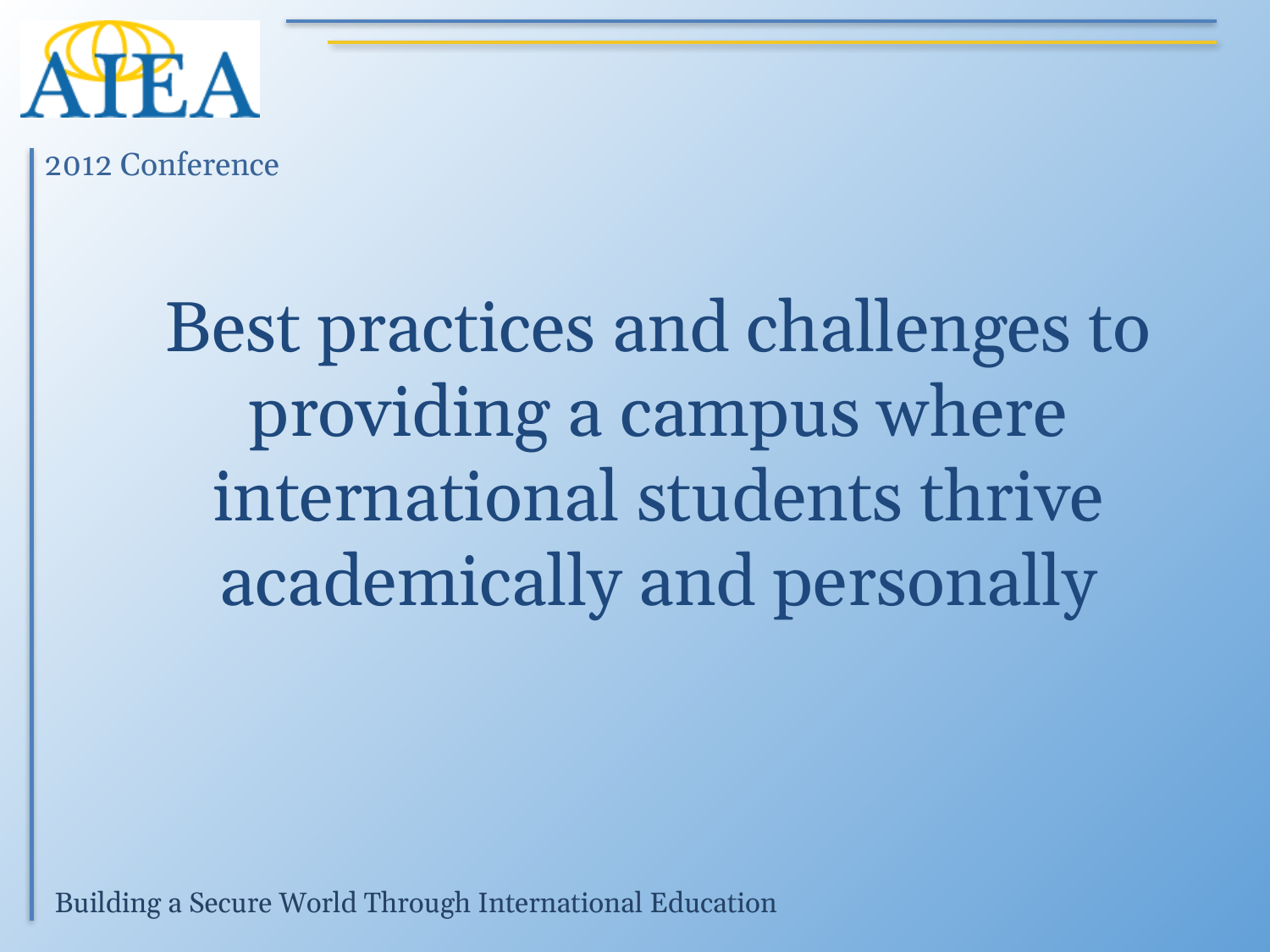

Best practices and challenges to providing a campus where international students thrive academically and personally